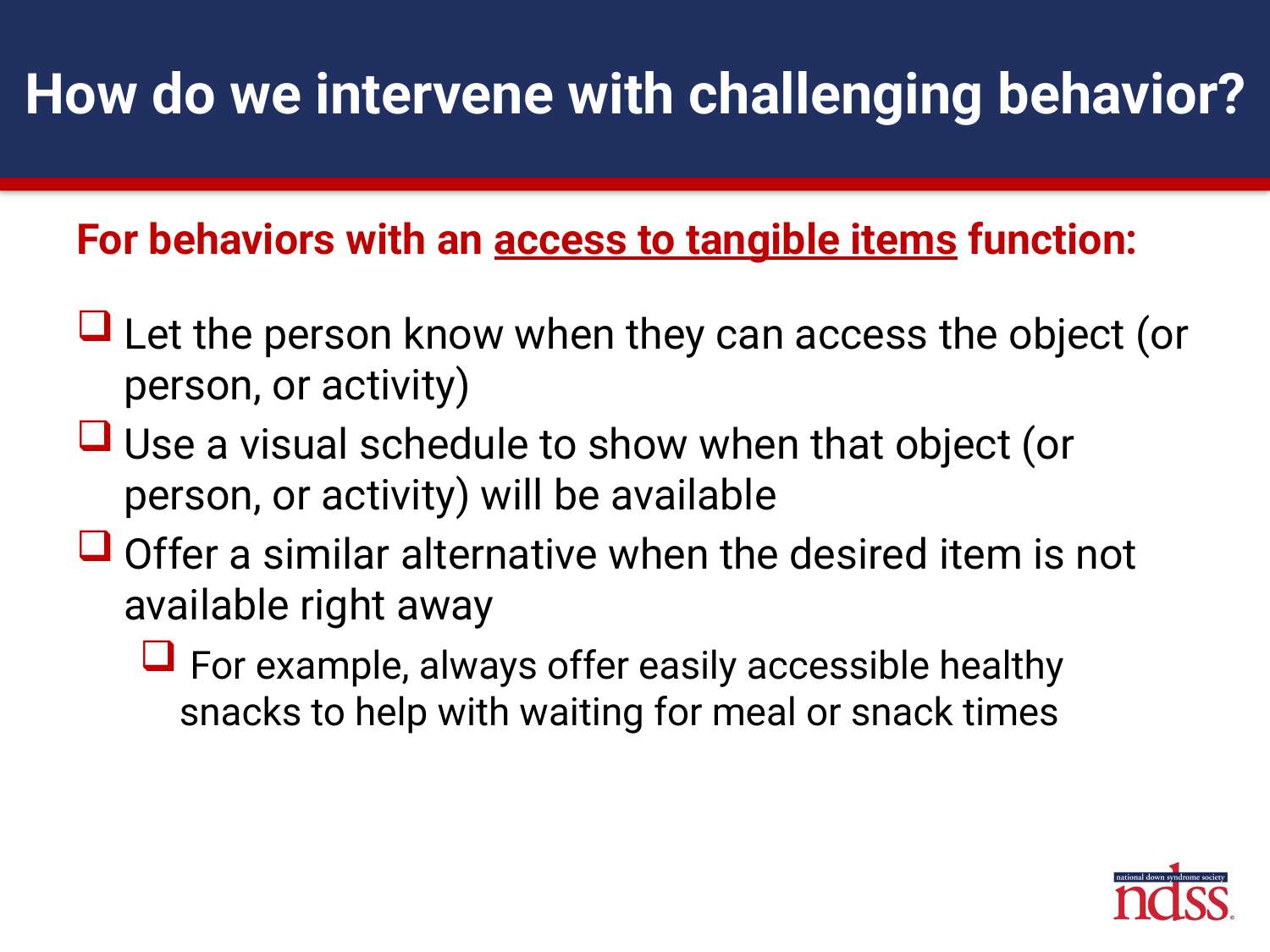

# How do we intervene with challenging behavior?
For behaviors with an access to tangible items function:
Let the person know when they can access the object (or person, or activity)
Use a visual schedule to show when that object (or person, or activity) will be available
Offer a similar alternative when the desired item is not available right away
 For example, always offer easily accessible healthy    snacks to help with waiting for meal or snack times